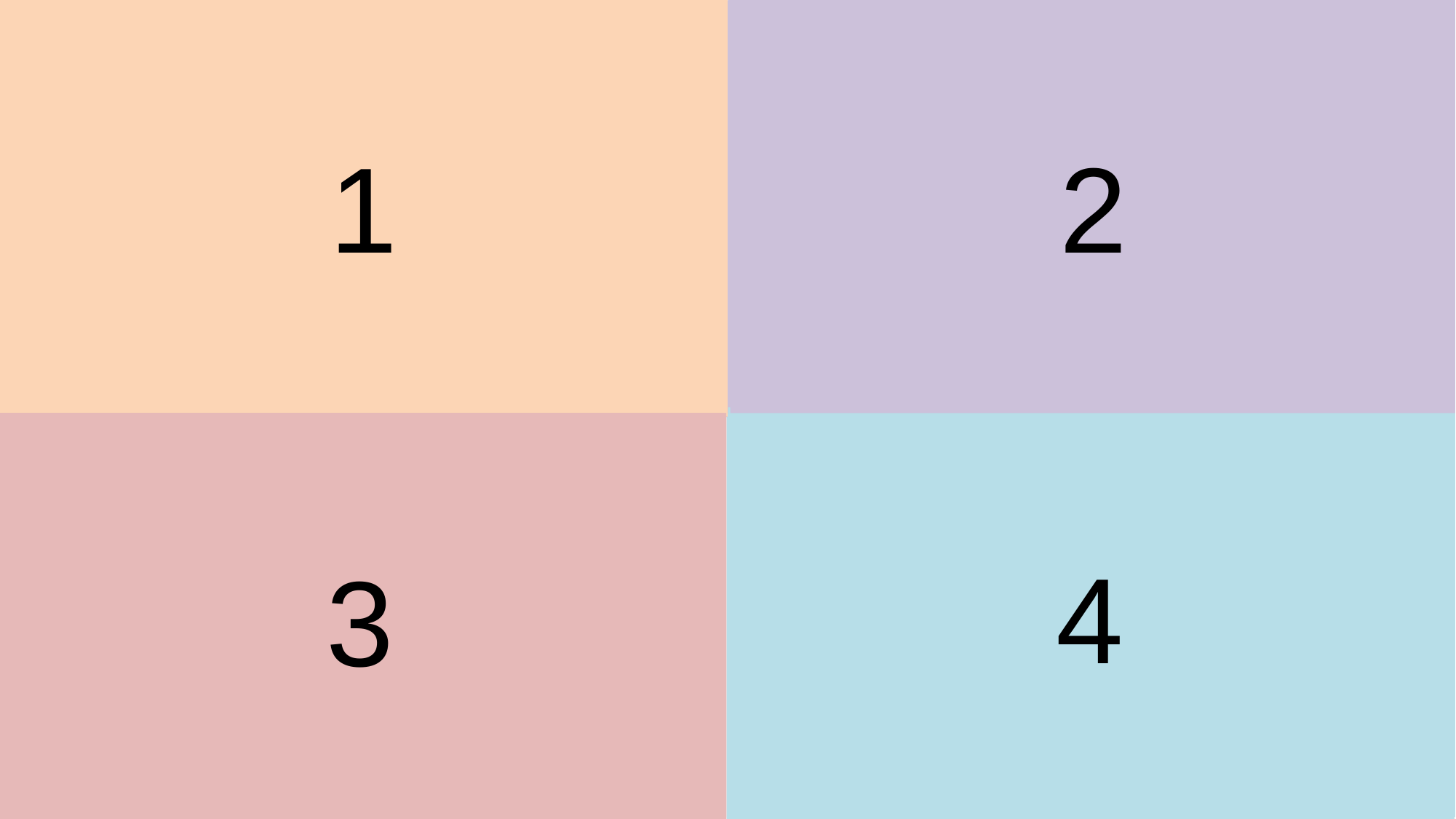

Núi Vọng Phu
2
1
Ngựa Hồ gầm gió bắc, chim Việt đậu cành nam
Núi Vọng Phu: Núi đá hình dáng giống người đàn bà bồng con, có ở Lạng Sơn, thanh Hóa, Nghệ An, Bình Định, … nhắc sự tích người đàn bà bồng con ngóng chồng đến hóa đá
Ngựa quý ở đất Hồ phương Bắc và chim lạ ở phương nam đưa vào Trung Quốc vẫn nhớ nước cũ; mỗi khi thấy có gió Bắc, dù ở đâu ngựa Hồ vẫn hí lên; chim Việt luôn nhớ khí hậu ấm áp ở phương nam nên thường tìm cành cây phía nam để đậu
Tào Nga, Tinh Vệ
Ngọc Mị Nương theo tích ngọc trai giếng nước trong truyền thuyết Mị Châu- Trọng Thủy ; Cỏ Ngu mĩ: Khi Hạng Vũ thua trận, thế cùng, chạy đến Cai Hạ, Ngu Cơ rút gươn tự vẫn, hồn nàng nhập vào cỏ bên bờ sông Ô thành cỏ Ngu mĩ nhân.
Ngọc Mị Nương;
Cỏ Ngu mĩ
Thời Đông Hán, Tào Nga khi ấy 14 tuổi, cha bị chết đuối, khóc thương thảm thiết rồi gieo mình xuống sông, ít ngày sau, người ta thấy thi thể nàng ôm xác cha nổi lên ; Con gái vua Viêm Đế, khi chết đuối hóa thành chim Tinh Vệ ngậm đá toan lấp biển
3
4